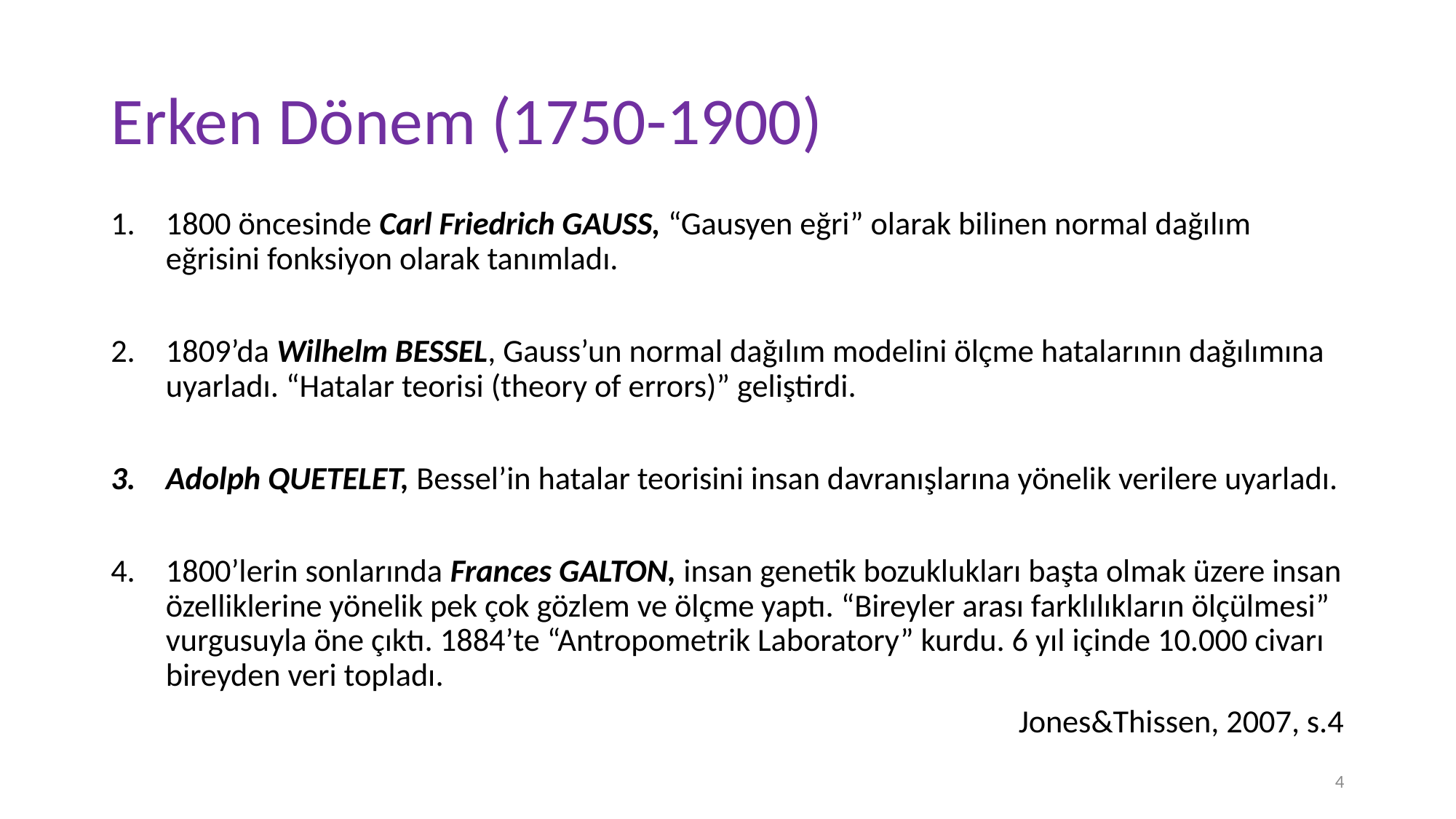

# Erken Dönem (1750-1900)
1800 öncesinde Carl Friedrich GAUSS, “Gausyen eğri” olarak bilinen normal dağılım eğrisini fonksiyon olarak tanımladı.

1809’da Wilhelm BESSEL, Gauss’un normal dağılım modelini ölçme hatalarının dağılımına uyarladı. “Hatalar teorisi (theory of errors)” geliştirdi.

Adolph QUETELET, Bessel’in hatalar teorisini insan davranışlarına yönelik verilere uyarladı.

1800’lerin sonlarında Frances GALTON, insan genetik bozuklukları başta olmak üzere insan özelliklerine yönelik pek çok gözlem ve ölçme yaptı. “Bireyler arası farklılıkların ölçülmesi” vurgusuyla öne çıktı. 1884’te “Antropometrik Laboratory” kurdu. 6 yıl içinde 10.000 civarı bireyden veri topladı.
Jones&Thissen, 2007, s.4

4